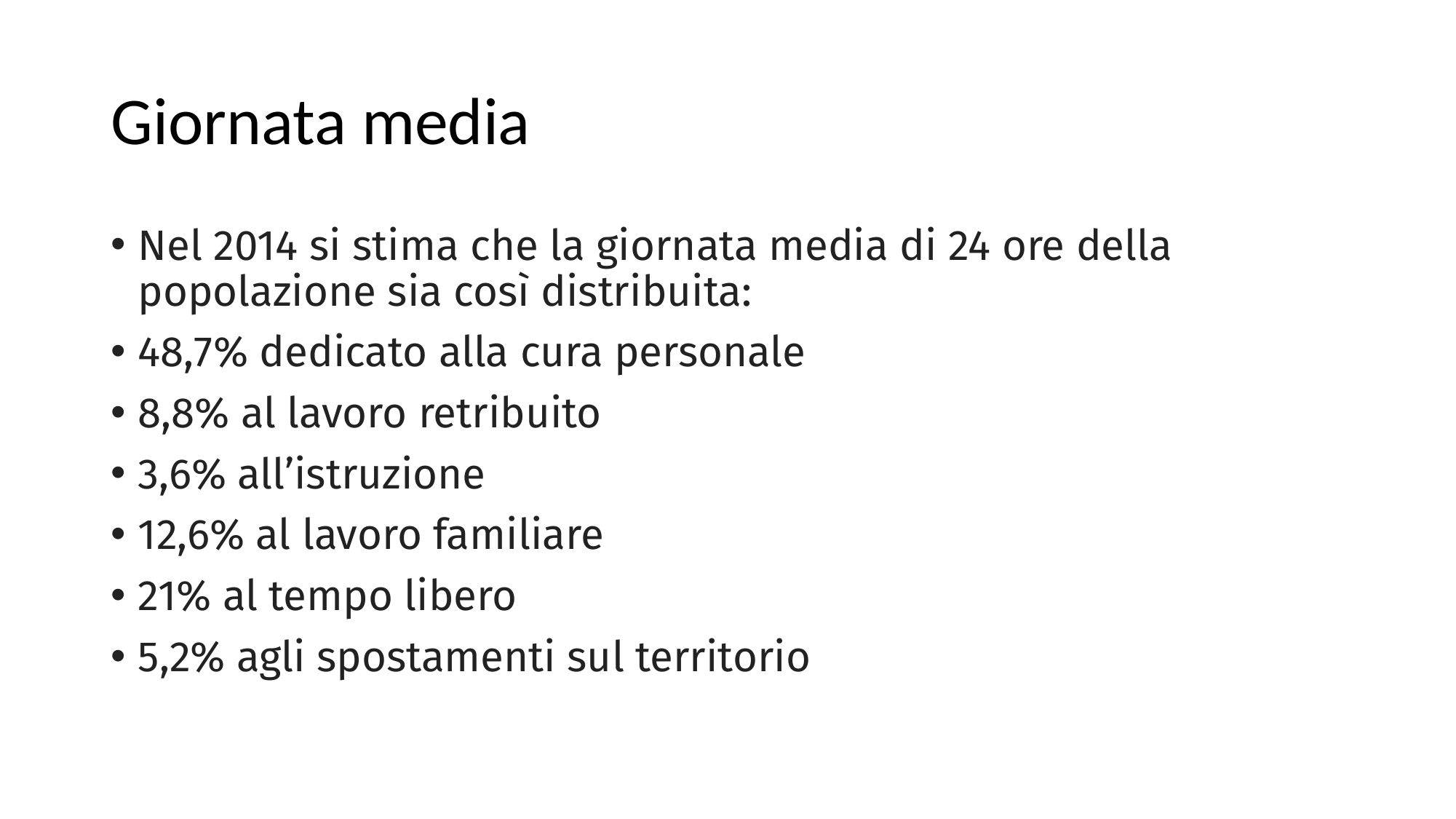

# Giornata media
Nel 2014 si stima che la giornata media di 24 ore della popolazione sia così distribuita:
48,7% dedicato alla cura personale
8,8% al lavoro retribuito
3,6% all’istruzione
12,6% al lavoro familiare
21% al tempo libero
5,2% agli spostamenti sul territorio